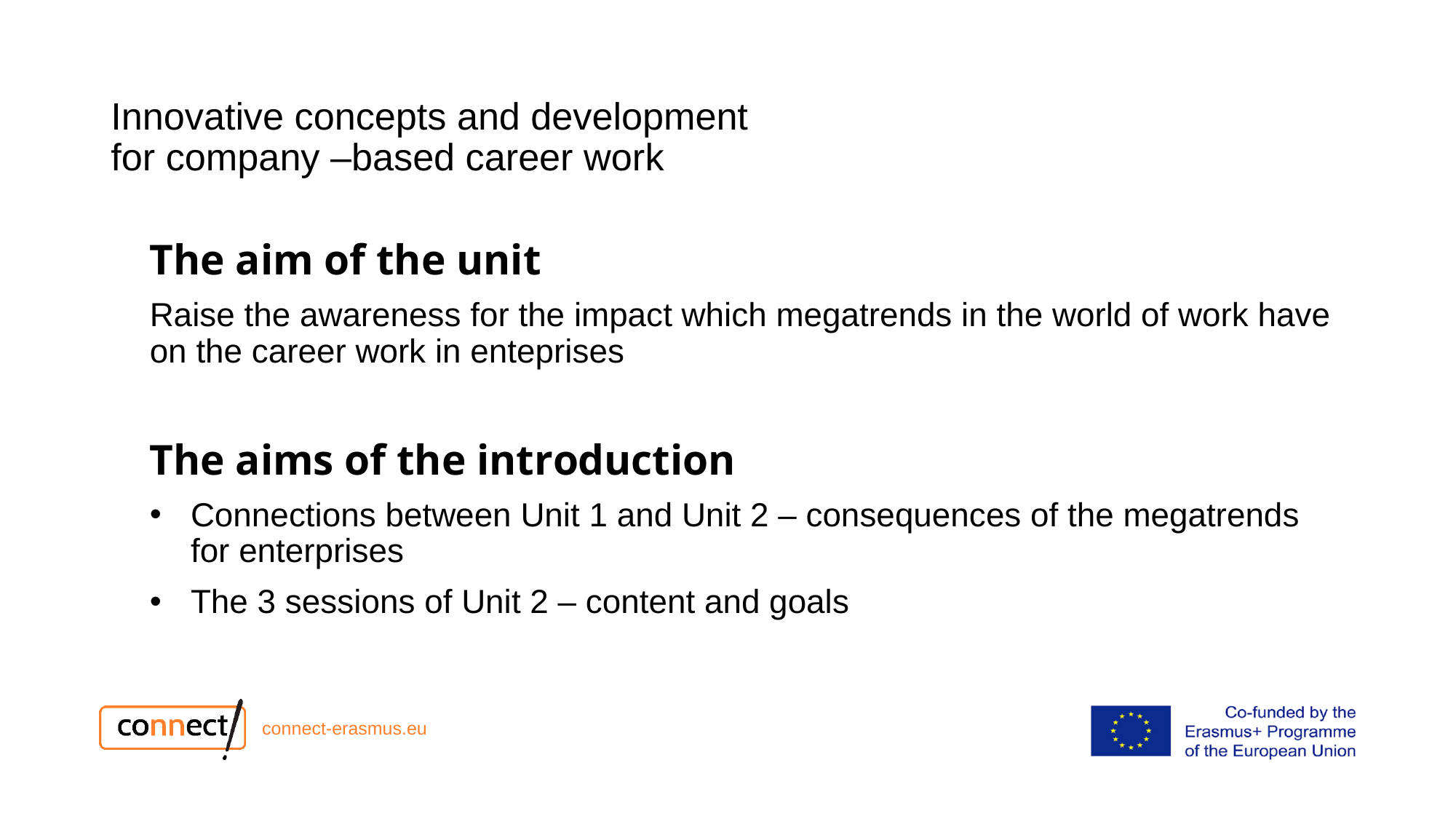

# Innovative concepts and development for company –based career work
The aim of the unit
Raise the awareness for the impact which megatrends in the world of work have on the career work in enteprises
The aims of the introduction
Connections between Unit 1 and Unit 2 – consequences of the megatrends for enterprises
The 3 sessions of Unit 2 – content and goals

connect-erasmus.eu